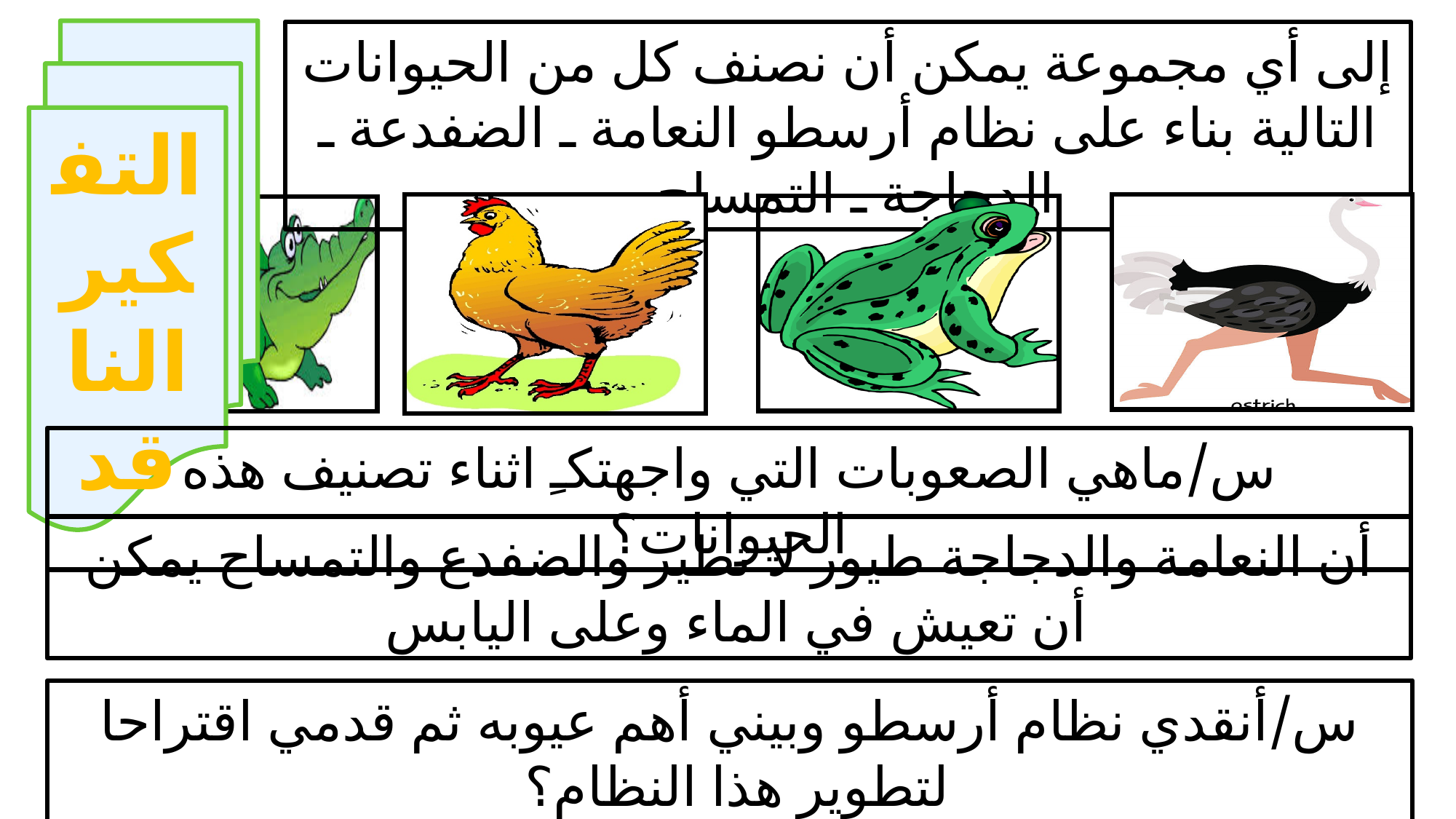

التفكير الناقد
إلى أي مجموعة يمكن أن نصنف كل من الحيوانات التالية بناء على نظام أرسطو النعامة ـ الضفدعة ـ الدجاجة ـ التمساح

س/ماهي الصعوبات التي واجهتكـِ اثناء تصنيف هذه الحيوانات؟
أن النعامة والدجاجة طيور لا تطير والضفدع والتمساح يمكن أن تعيش في الماء وعلى اليابس
س/أنقدي نظام أرسطو وبيني أهم عيوبه ثم قدمي اقتراحا لتطوير هذا النظام؟
.....................................................................................................................................